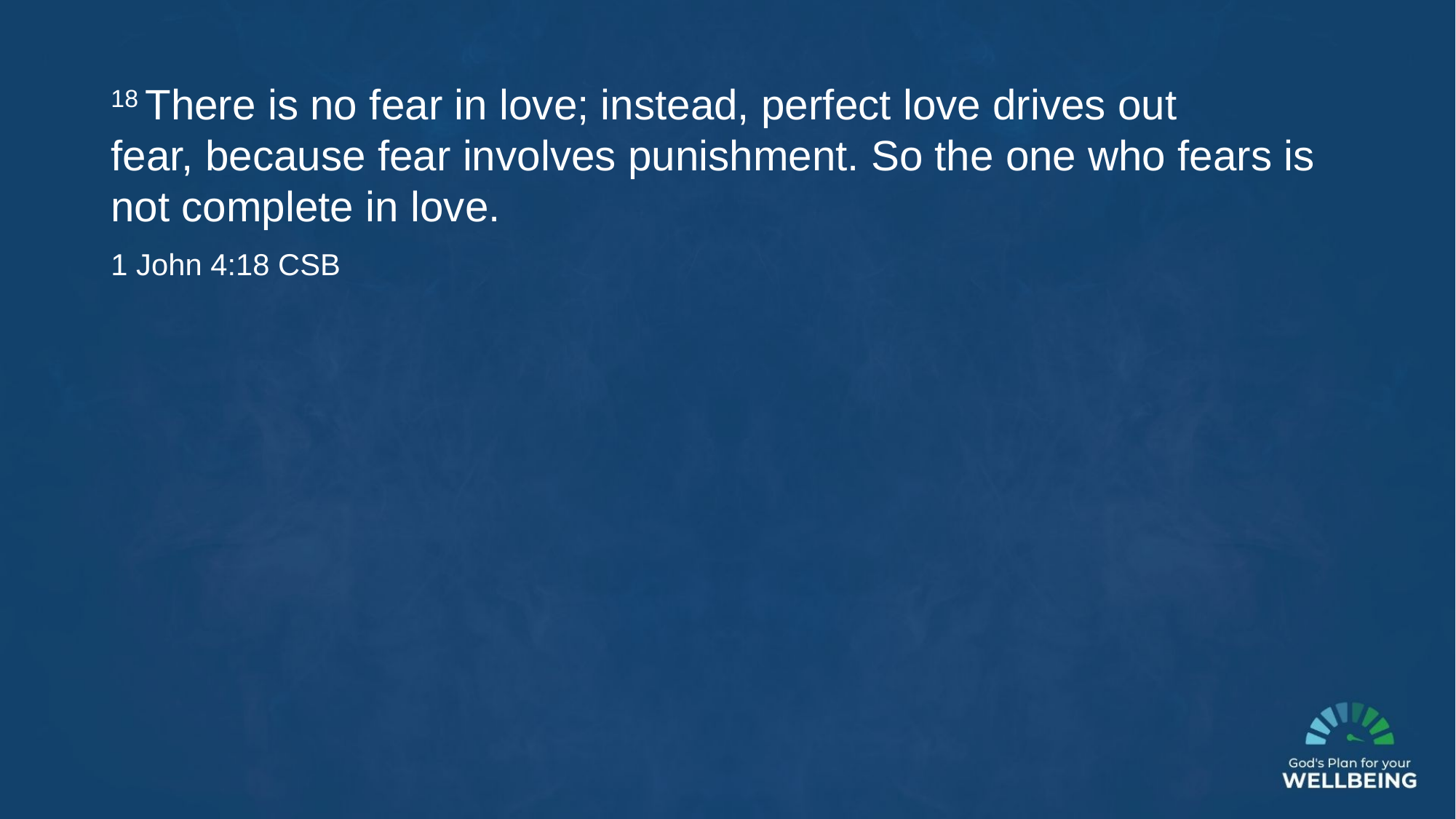

18 There is no fear in love; instead, perfect love drives out fear, because fear involves punishment. So the one who fears is not complete in love.
1 John 4:18 CSB